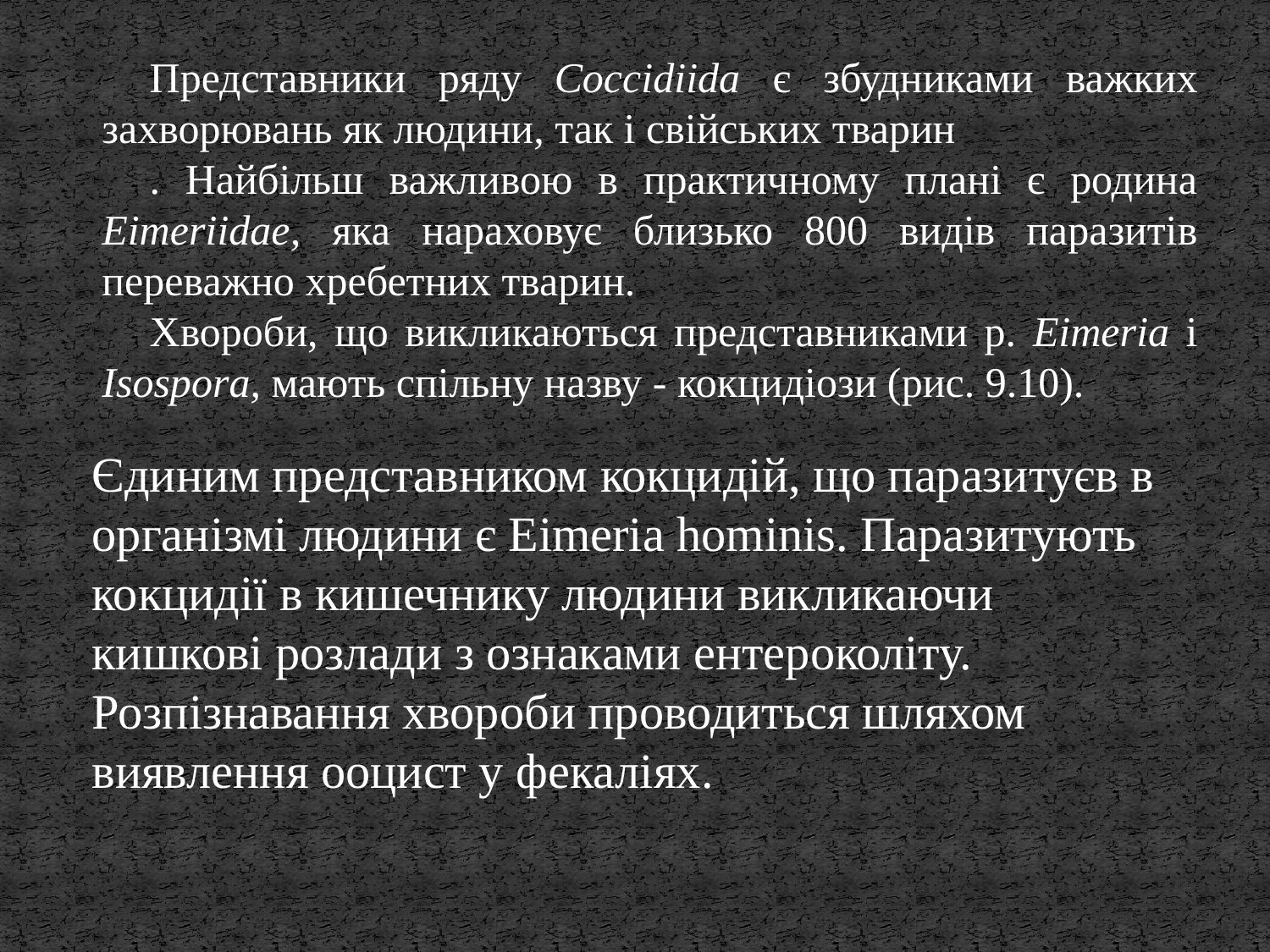

Представники ряду Coccidiida є збудниками важких захворювань як людини, так і свійських тварин
. Найбільш важливою в практичному плані є родина Eimeriidae, яка нараховує близько 800 видів паразитів переважно хребетних тварин.
Хвороби, що викликаються представниками р. Еітеrіа і Isospora, мають спільну назву - кокцидіози (рис. 9.10).

Єдиним представником кокцидій, що паразитуєв в організмі людини є Eimeria hominis. Паразитують кокцидії в кишечнику людини викликаючи кишкові розлади з ознаками ентероколіту. Розпізнавання хвороби проводиться шляхом виявлення ооцист у фекаліях.